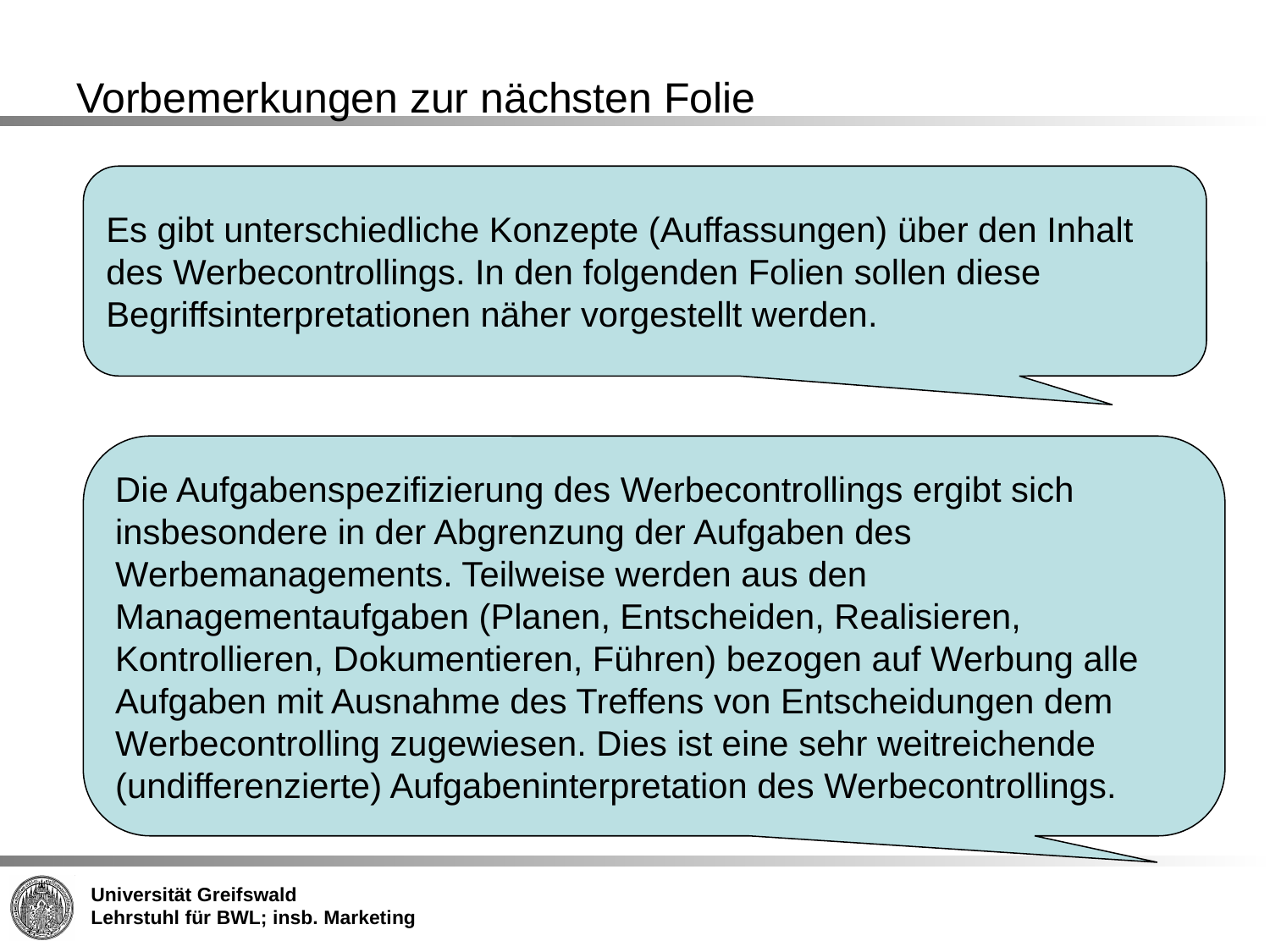

# Vorbemerkungen zur nächsten Folie
Es gibt unterschiedliche Konzepte (Auffassungen) über den Inhalt des Werbecontrollings. In den folgenden Folien sollen diese Begriffsinterpretationen näher vorgestellt werden.
Die Aufgabenspezifizierung des Werbecontrollings ergibt sich insbesondere in der Abgrenzung der Aufgaben des Werbemanagements. Teilweise werden aus den Managementaufgaben (Planen, Entscheiden, Realisieren, Kontrollieren, Dokumentieren, Führen) bezogen auf Werbung alle Aufgaben mit Ausnahme des Treffens von Entscheidungen dem Werbecontrolling zugewiesen. Dies ist eine sehr weitreichende  (undifferenzierte) Aufgabeninterpretation des Werbecontrollings.